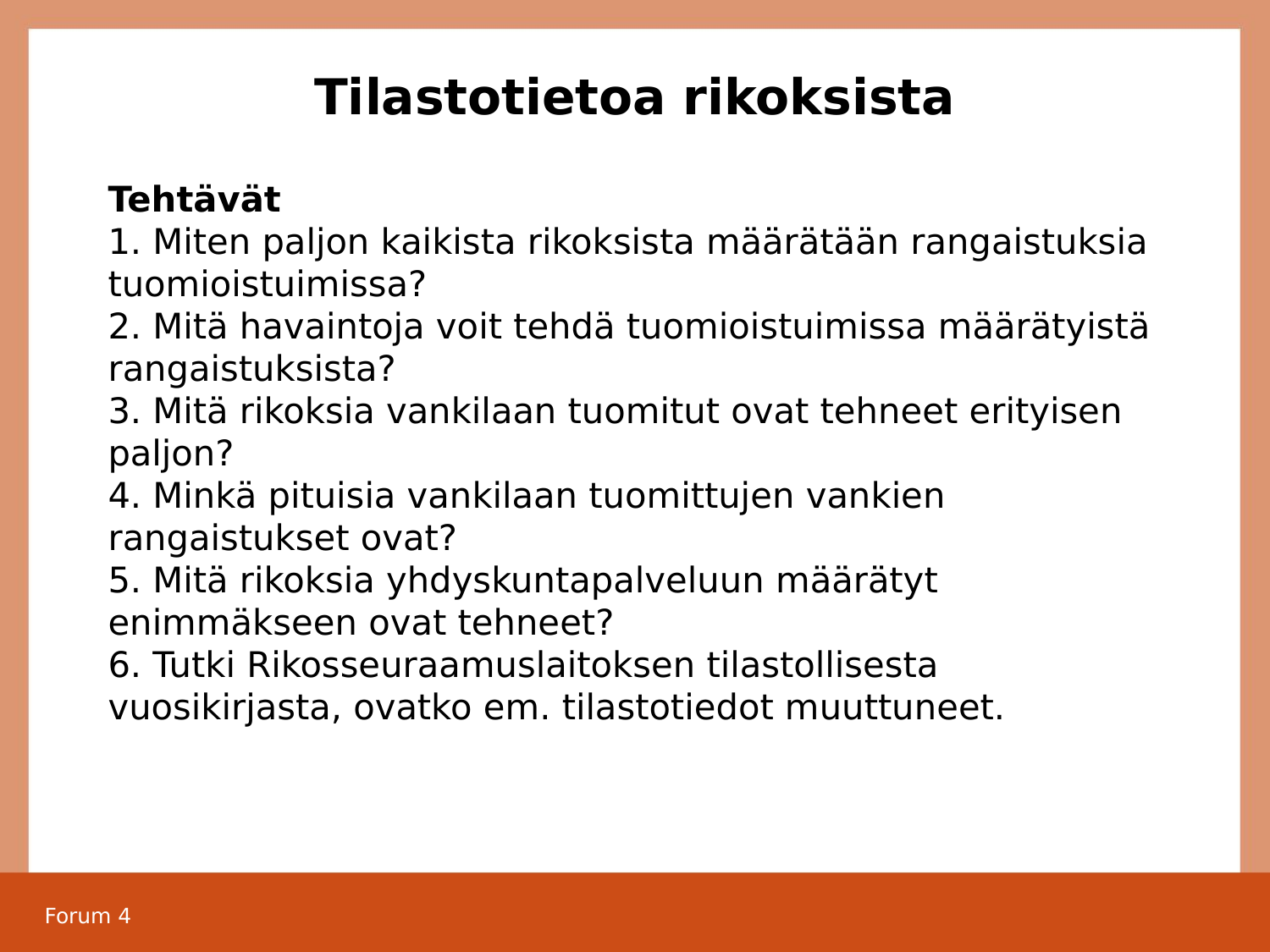

# Tilastotietoa rikoksista
Tehtävät
 Miten paljon kaikista rikoksista määrätään rangaistuksia tuomioistuimissa?
 Mitä havaintoja voit tehdä tuomioistuimissa määrätyistä rangaistuksista?
 Mitä rikoksia vankilaan tuomitut ovat tehneet erityisen paljon?
 Minkä pituisia vankilaan tuomittujen vankien rangaistukset ovat?
 Mitä rikoksia yhdyskuntapalveluun määrätyt enimmäkseen ovat tehneet?
 Tutki Rikosseuraamuslaitoksen tilastollisesta vuosikirjasta, ovatko em. tilastotiedot muuttuneet.